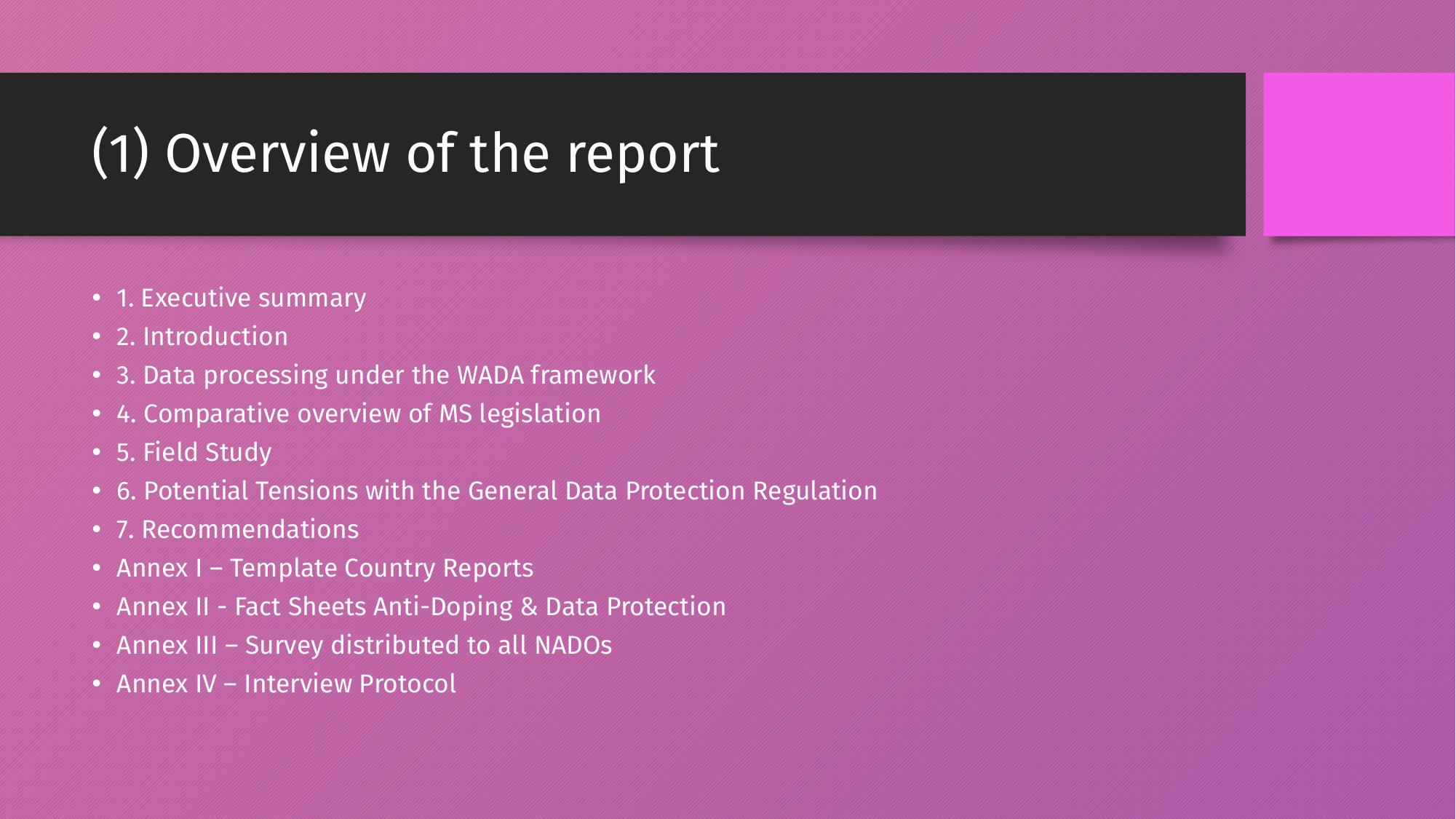

# (1) Overview of the report
1. Executive summary
2. Introduction
3. Data processing under the WADA framework
4. Comparative overview of MS legislation
5. Field Study
6. Potential Tensions with the General Data Protection Regulation
7. Recommendations
Annex I – Template Country Reports
Annex II - Fact Sheets Anti-Doping & Data Protection
Annex III – Survey distributed to all NADOs
Annex IV – Interview Protocol